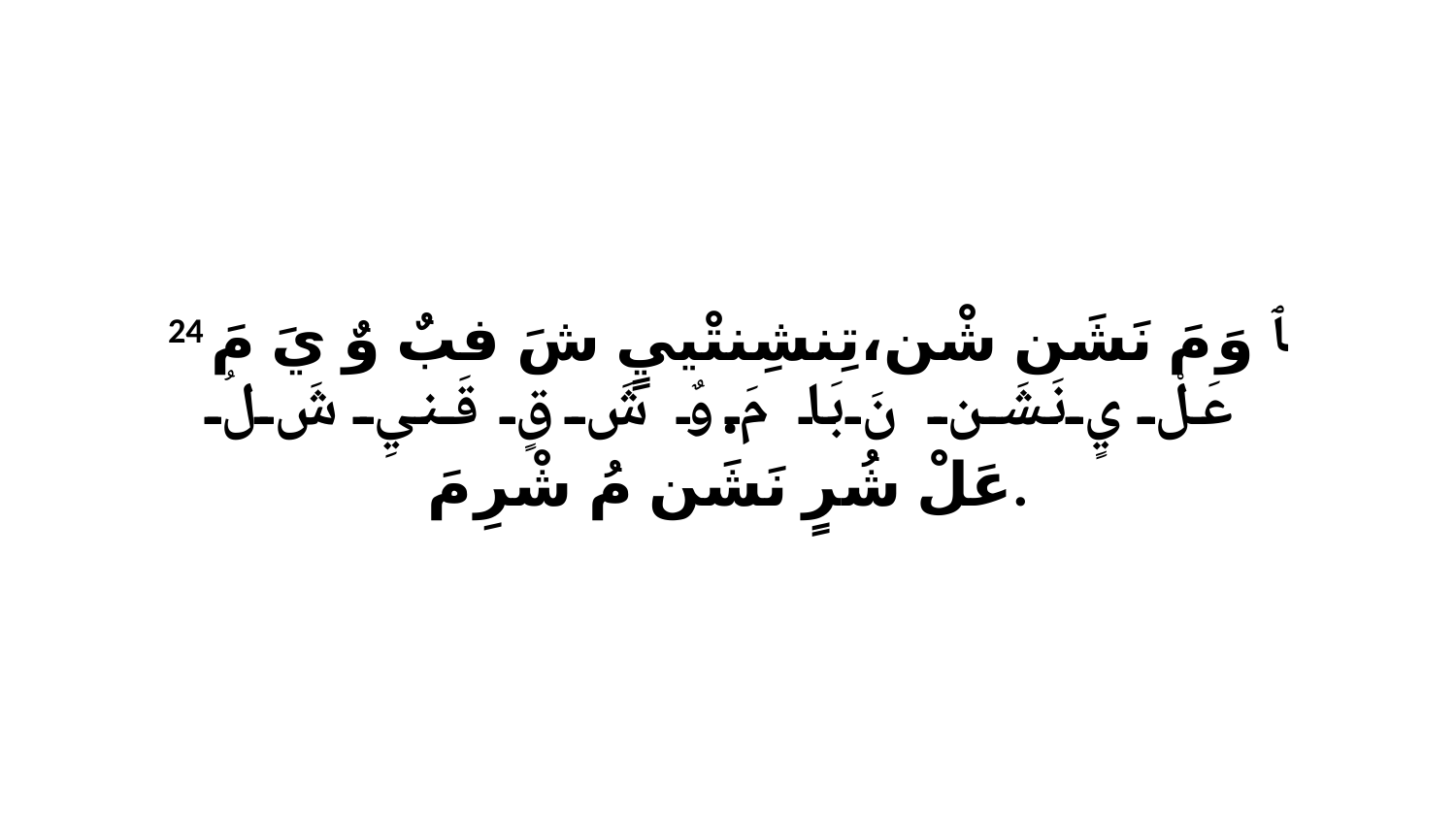

24 ﭑ وَ مَ نَشَن شْن،تِنشِنتْييٍ شَ فبٌ وٌ يَ مَ عَلْ يٍ نَشَن نَ بَا مَ.وٌ شَ قٍ قَنيِ شَ لُ عَلْ شُرٍ نَشَن مُ شْرِ مَ.